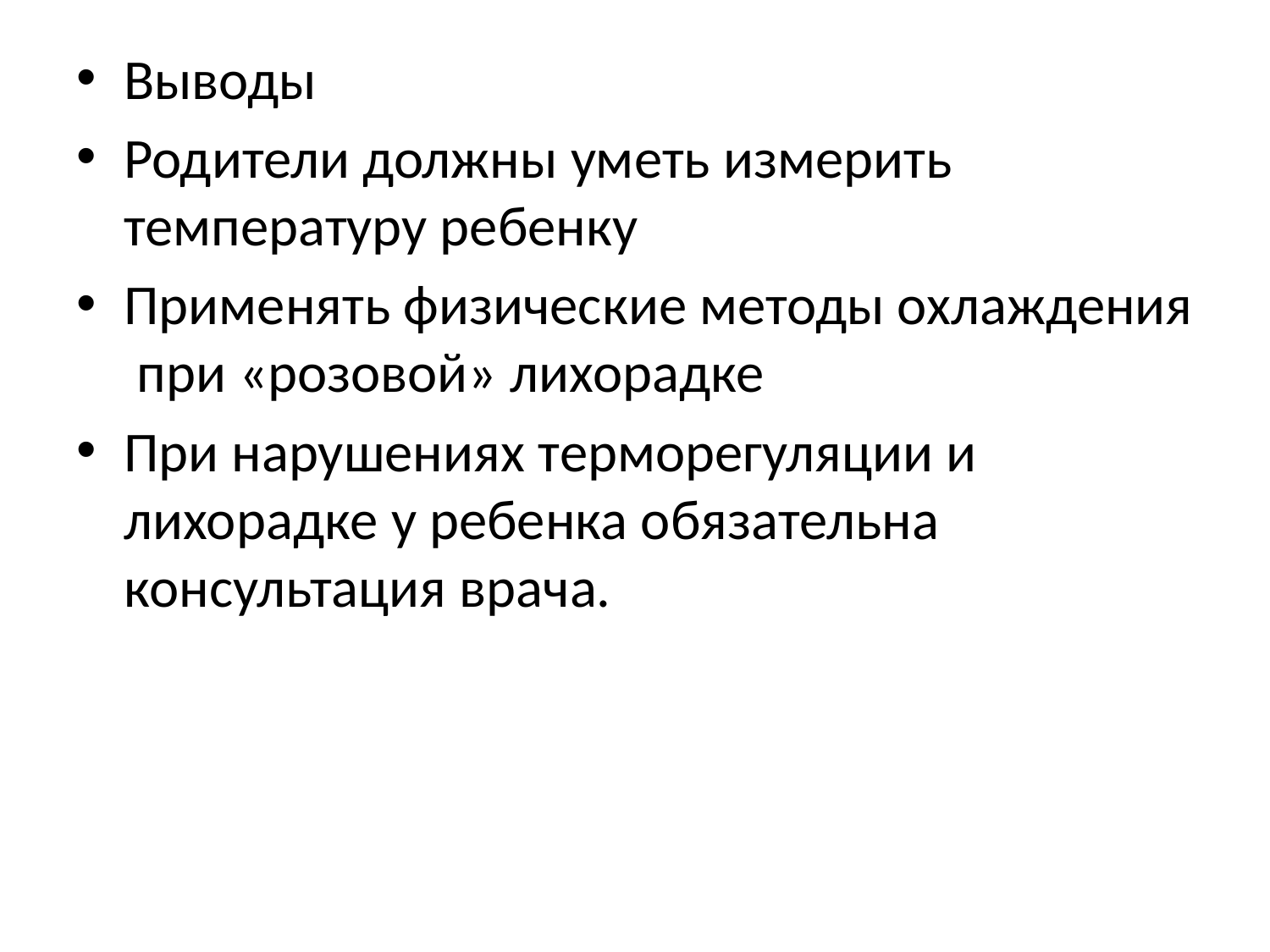

Выводы
Родители должны уметь измерить температуру ребенку
Применять физические методы охлаждения  при «розовой» лихорадке
При нарушениях терморегуляции и лихорадке у ребенка обязательна консультация врача.